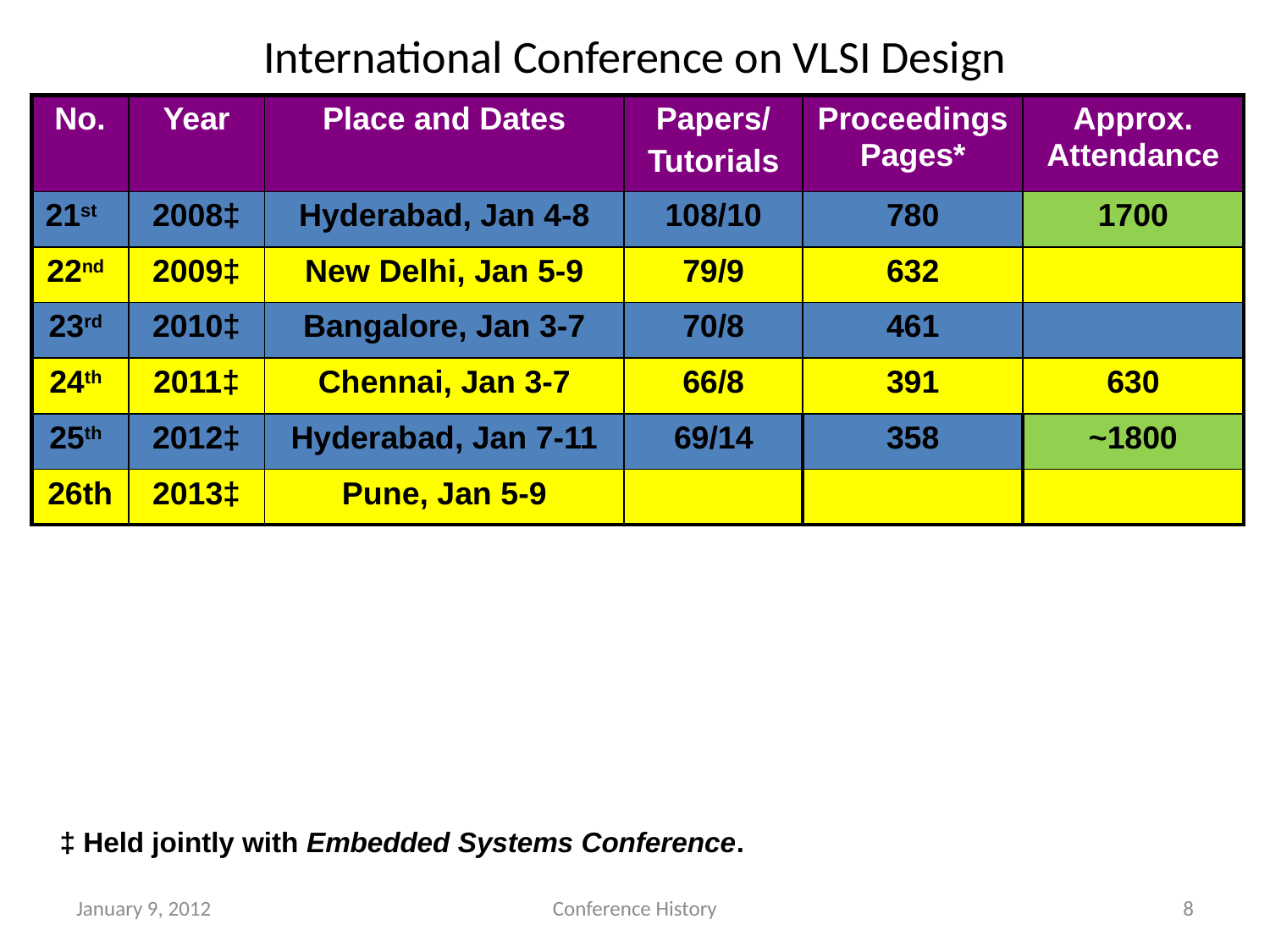

# International Conference on VLSI Design
| No. | Year | Place and Dates | Papers/ Tutorials | Proceedings Pages\* | Approx. Attendance |
| --- | --- | --- | --- | --- | --- |
| 21st | 2008‡ | Hyderabad, Jan 4-8 | 108/10 | 780 | 1700 |
| 22nd | 2009‡ | New Delhi, Jan 5-9 | 79/9 | 632 |  |
| 23rd | 2010‡ | Bangalore, Jan 3-7 | 70/8 | 461 |  |
| 24th | 2011‡ | Chennai, Jan 3-7 | 66/8 | 391 | 630 |
| 25th | 2012‡ | Hyderabad, Jan 7-11 | 69/14 | 358 | ~1800 |
| 26th | 2013‡ | Pune, Jan 5-9 |  |  |  |
‡ Held jointly with Embedded Systems Conference.
January 9, 2012
Conference History
8